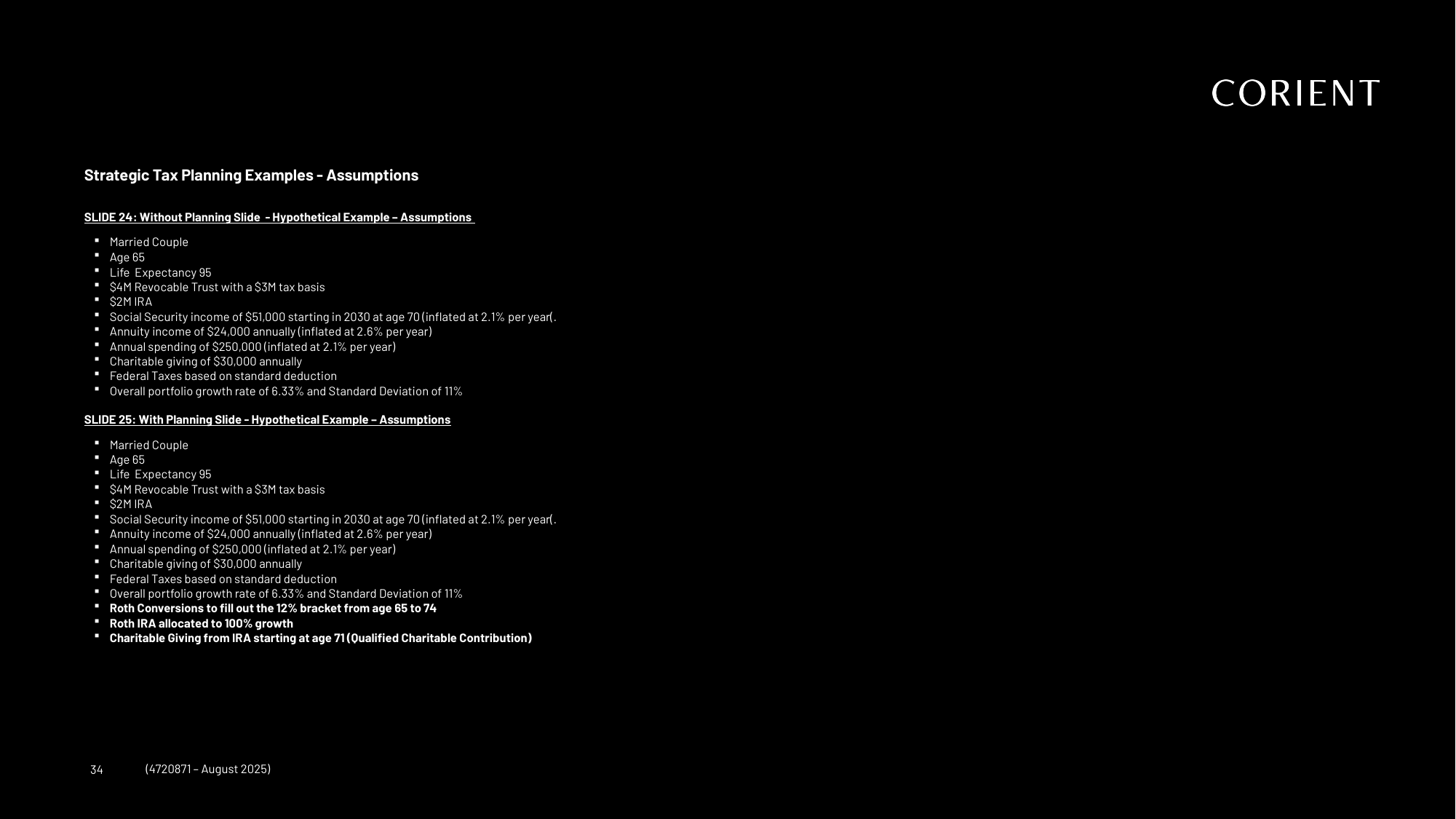

Strategic Tax Planning Examples - Assumptions

SLIDE 24: Without Planning Slide  - Hypothetical Example – Assumptions
Married Couple
Age 65
Life  Expectancy 95
$4M Revocable Trust with a $3M tax basis
$2M IRA
Social Security income of $51,000 starting in 2030 at age 70 (inflated at 2.1% per year(.
Annuity income of $24,000 annually (inflated at 2.6% per year)
Annual spending of $250,000 (inflated at 2.1% per year)
Charitable giving of $30,000 annually
Federal Taxes based on standard deduction
Overall portfolio growth rate of 6.33% and Standard Deviation of 11%

SLIDE 25: With Planning Slide - Hypothetical Example – Assumptions
Married Couple
Age 65
Life  Expectancy 95
$4M Revocable Trust with a $3M tax basis
$2M IRA
Social Security income of $51,000 starting in 2030 at age 70 (inflated at 2.1% per year(.
Annuity income of $24,000 annually (inflated at 2.6% per year)
Annual spending of $250,000 (inflated at 2.1% per year)
Charitable giving of $30,000 annually
Federal Taxes based on standard deduction
Overall portfolio growth rate of 6.33% and Standard Deviation of 11%
Roth Conversions to fill out the 12% bracket from age 65 to 74
Roth IRA allocated to 100% growth
Charitable Giving from IRA starting at age 71 (Qualified Charitable Contribution)
34
(4720871 – August 2025)